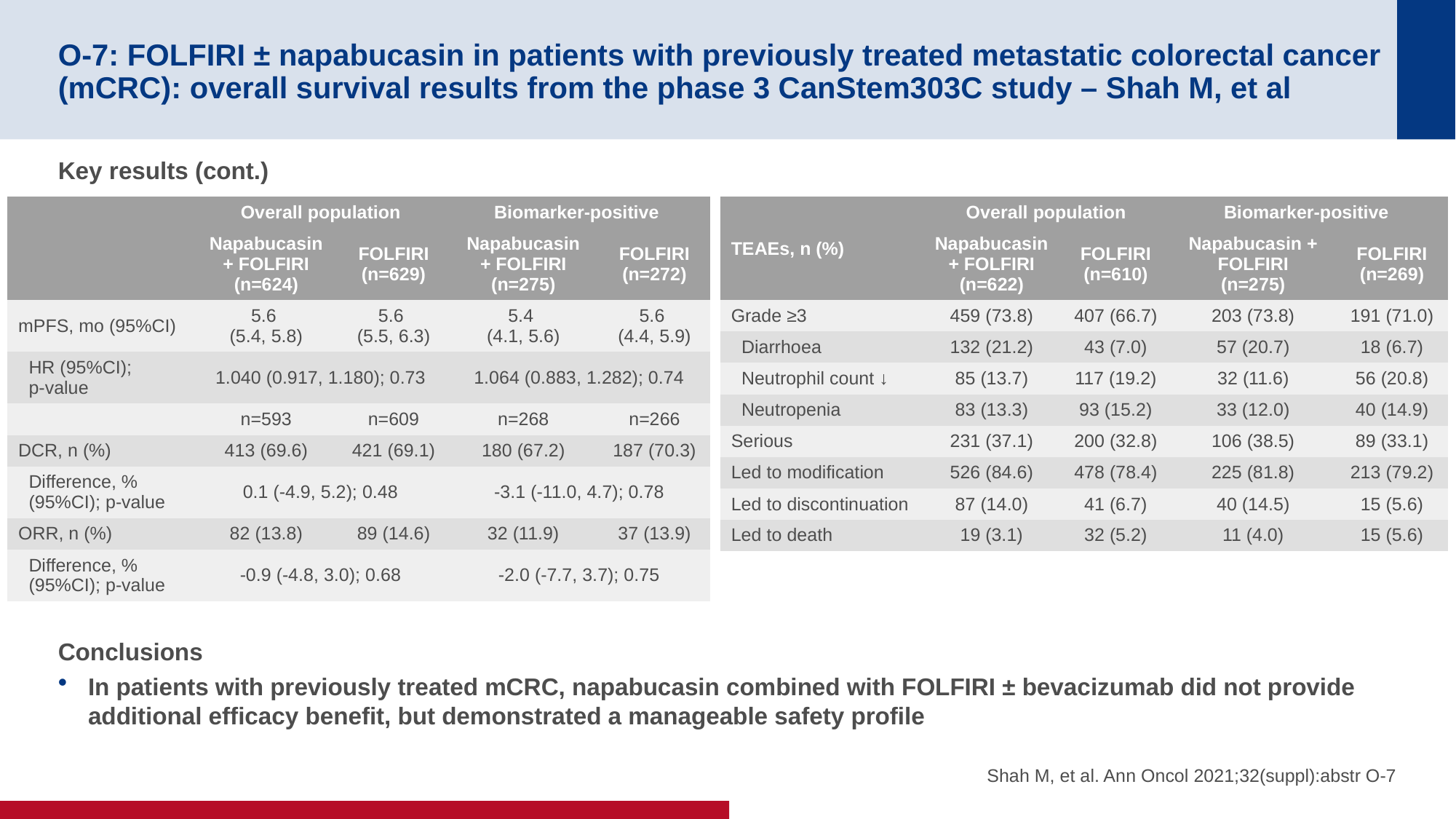

# O-7: FOLFIRI ± napabucasin in patients with previously treated metastatic colorectal cancer (mCRC): overall survival results from the phase 3 CanStem303C study – Shah M, et al
Key results (cont.)
Conclusions
In patients with previously treated mCRC, napabucasin combined with FOLFIRI ± bevacizumab did not provide additional efficacy benefit, but demonstrated a manageable safety profile
|  | Overall population |  | Biomarker-positive |  |
| --- | --- | --- | --- | --- |
|  | Napabucasin + FOLFIRI (n=624) | FOLFIRI (n=629) | Napabucasin + FOLFIRI (n=275) | FOLFIRI (n=272) |
| mPFS, mo (95%CI) | 5.6 (5.4, 5.8) | 5.6 (5.5, 6.3) | 5.4 (4.1, 5.6) | 5.6 (4.4, 5.9) |
| HR (95%CI); p-value | 1.040 (0.917, 1.180); 0.73 |  | 1.064 (0.883, 1.282); 0.74 |  |
|  | n=593 | n=609 | n=268 | n=266 |
| DCR, n (%) | 413 (69.6) | 421 (69.1) | 180 (67.2) | 187 (70.3) |
| Difference, % (95%CI); p-value | 0.1 (-4.9, 5.2); 0.48 |  | -3.1 (-11.0, 4.7); 0.78 |  |
| ORR, n (%) | 82 (13.8) | 89 (14.6) | 32 (11.9) | 37 (13.9) |
| Difference, % (95%CI); p-value | -0.9 (-4.8, 3.0); 0.68 |  | -2.0 (-7.7, 3.7); 0.75 |  |
| TEAEs, n (%) | Overall population |  | Biomarker-positive |  |
| --- | --- | --- | --- | --- |
|  | Napabucasin + FOLFIRI (n=622) | FOLFIRI (n=610) | Napabucasin + FOLFIRI (n=275) | FOLFIRI (n=269) |
| Grade ≥3 | 459 (73.8) | 407 (66.7) | 203 (73.8) | 191 (71.0) |
| Diarrhoea | 132 (21.2) | 43 (7.0) | 57 (20.7) | 18 (6.7) |
| Neutrophil count ↓ | 85 (13.7) | 117 (19.2) | 32 (11.6) | 56 (20.8) |
| Neutropenia | 83 (13.3) | 93 (15.2) | 33 (12.0) | 40 (14.9) |
| Serious | 231 (37.1) | 200 (32.8) | 106 (38.5) | 89 (33.1) |
| Led to modification | 526 (84.6) | 478 (78.4) | 225 (81.8) | 213 (79.2) |
| Led to discontinuation | 87 (14.0) | 41 (6.7) | 40 (14.5) | 15 (5.6) |
| Led to death | 19 (3.1) | 32 (5.2) | 11 (4.0) | 15 (5.6) |
Shah M, et al. Ann Oncol 2021;32(suppl):abstr O-7